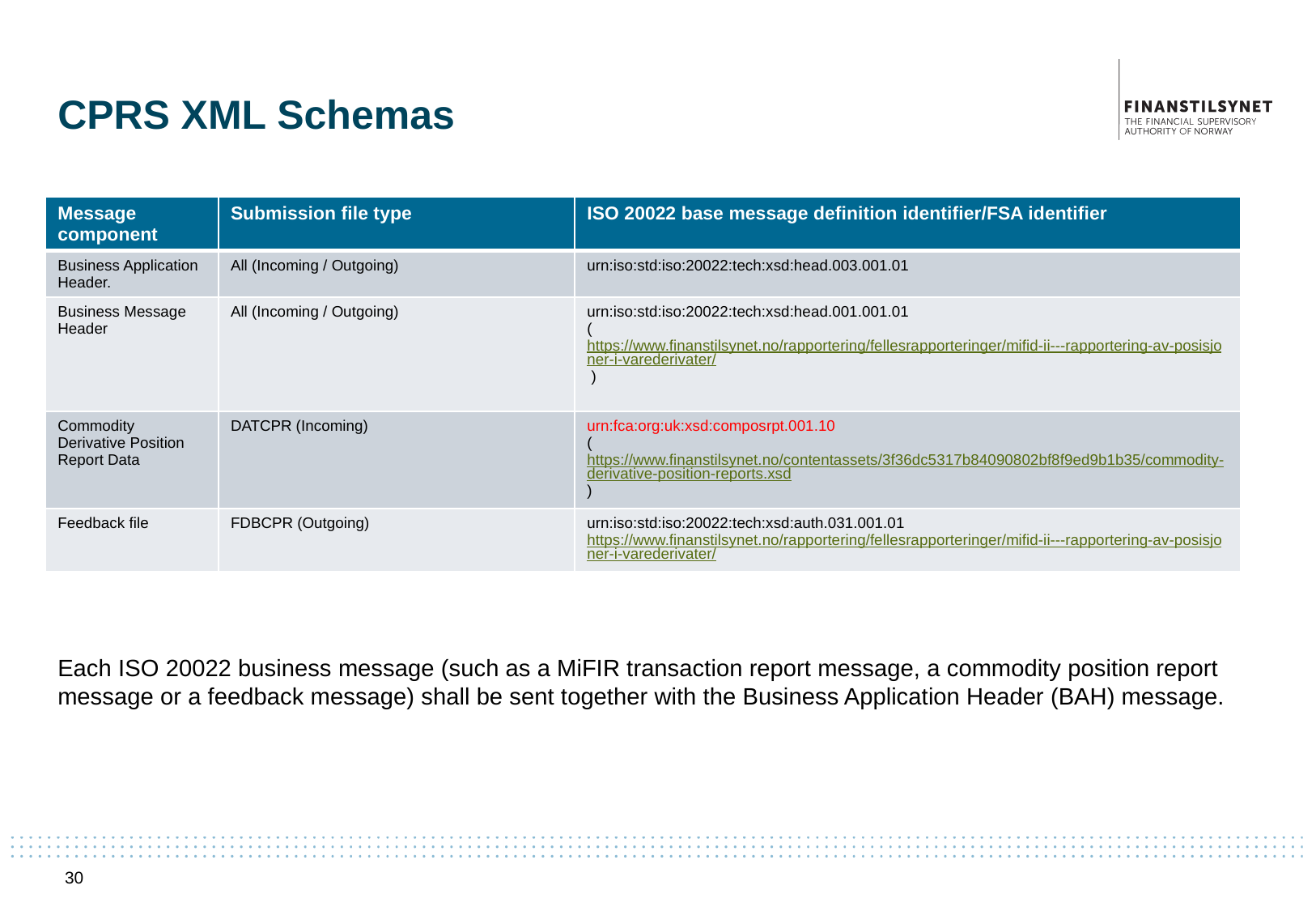

# CPRS XML Schemas
| Message component | Submission file type | ISO 20022 base message definition identifier/FSA identifier |
| --- | --- | --- |
| Business Application Header. | All (Incoming / Outgoing) | urn:iso:std:iso:20022:tech:xsd:head.003.001.01 |
| Business Message Header | All (Incoming / Outgoing) | urn:iso:std:iso:20022:tech:xsd:head.001.001.01 (https://www.finanstilsynet.no/rapportering/fellesrapporteringer/mifid-ii---rapportering-av-posisjoner-i-varederivater/ ) |
| Commodity Derivative Position Report Data | DATCPR (Incoming) | urn:fca:org:uk:xsd:composrpt.001.10 (https://www.finanstilsynet.no/contentassets/3f36dc5317b84090802bf8f9ed9b1b35/commodity-derivative-position-reports.xsd) |
| Feedback file | FDBCPR (Outgoing) | urn:iso:std:iso:20022:tech:xsd:auth.031.001.01 https://www.finanstilsynet.no/rapportering/fellesrapporteringer/mifid-ii---rapportering-av-posisjoner-i-varederivater/ |
Each ISO 20022 business message (such as a MiFIR transaction report message, a commodity position report message or a feedback message) shall be sent together with the Business Application Header (BAH) message.
30